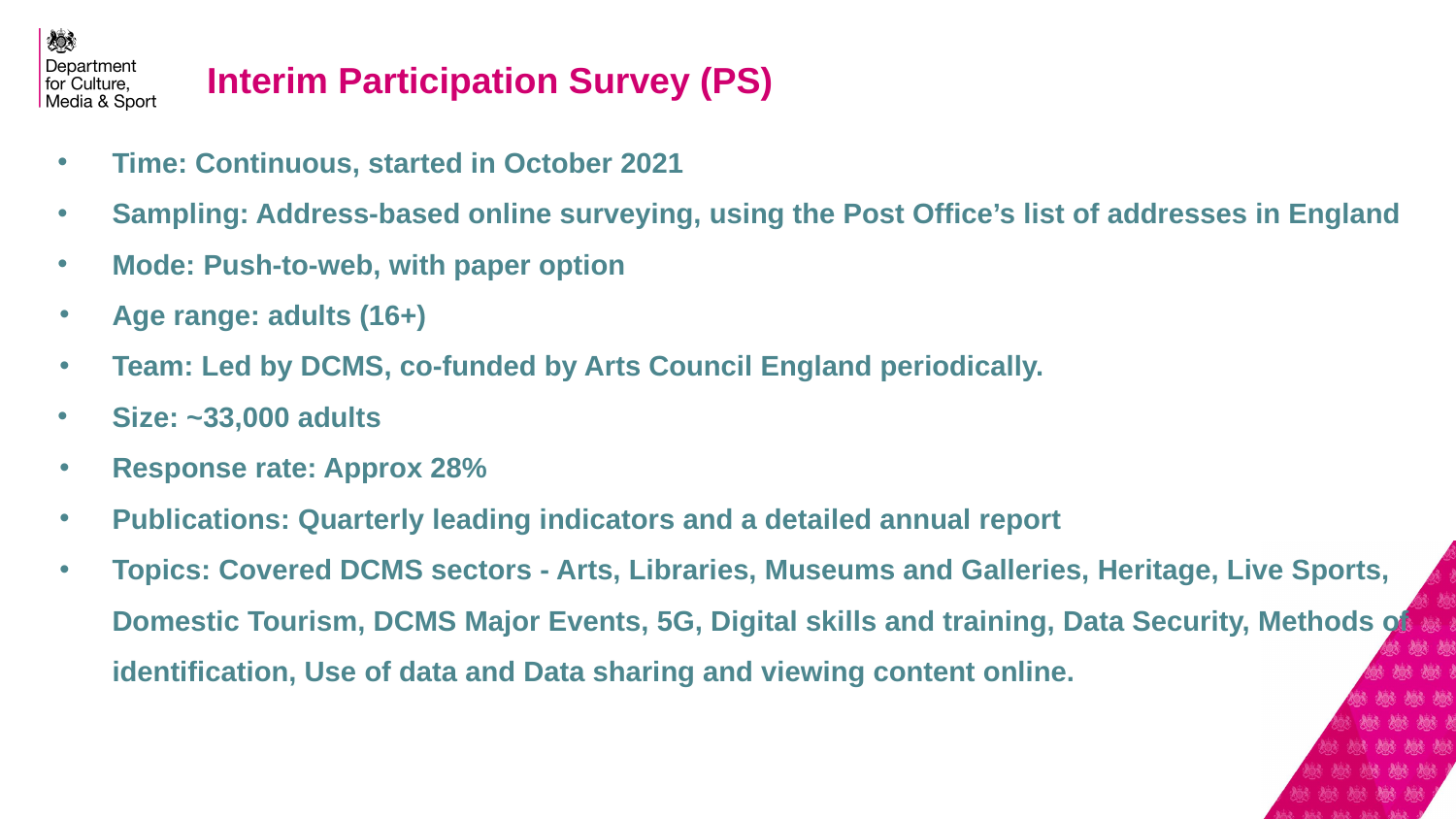

Interim Participation Survey (PS)
Time: Continuous, started in October 2021
Sampling: Address-based online surveying, using the Post Office’s list of addresses in England
Mode: Push-to-web, with paper option
Age range: adults (16+)
Team: Led by DCMS, co-funded by Arts Council England periodically.
Size: ~33,000 adults
Response rate: Approx 28%
Publications: Quarterly leading indicators and a detailed annual report
Topics: Covered DCMS sectors - Arts, Libraries, Museums and Galleries, Heritage, Live Sports, Domestic Tourism, DCMS Major Events, 5G, Digital skills and training, Data Security, Methods of identification, Use of data and Data sharing and viewing content online.